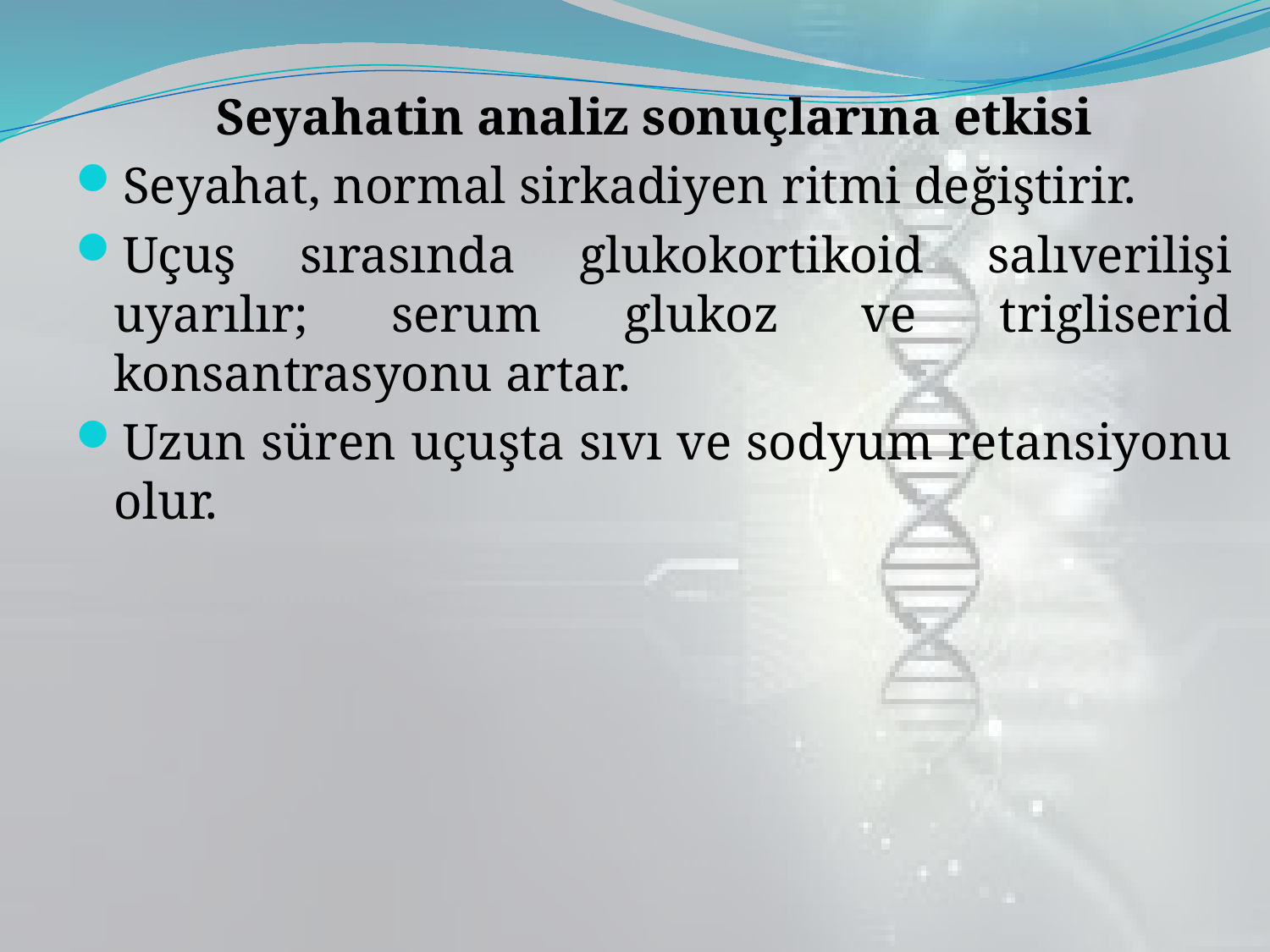

Seyahatin analiz sonuçlarına etkisi
Seyahat, normal sirkadiyen ritmi değiştirir.
Uçuş sırasında glukokortikoid salıverilişi uyarılır; serum glukoz ve trigliserid konsantrasyonu artar.
Uzun süren uçuşta sıvı ve sodyum retansiyonu olur.